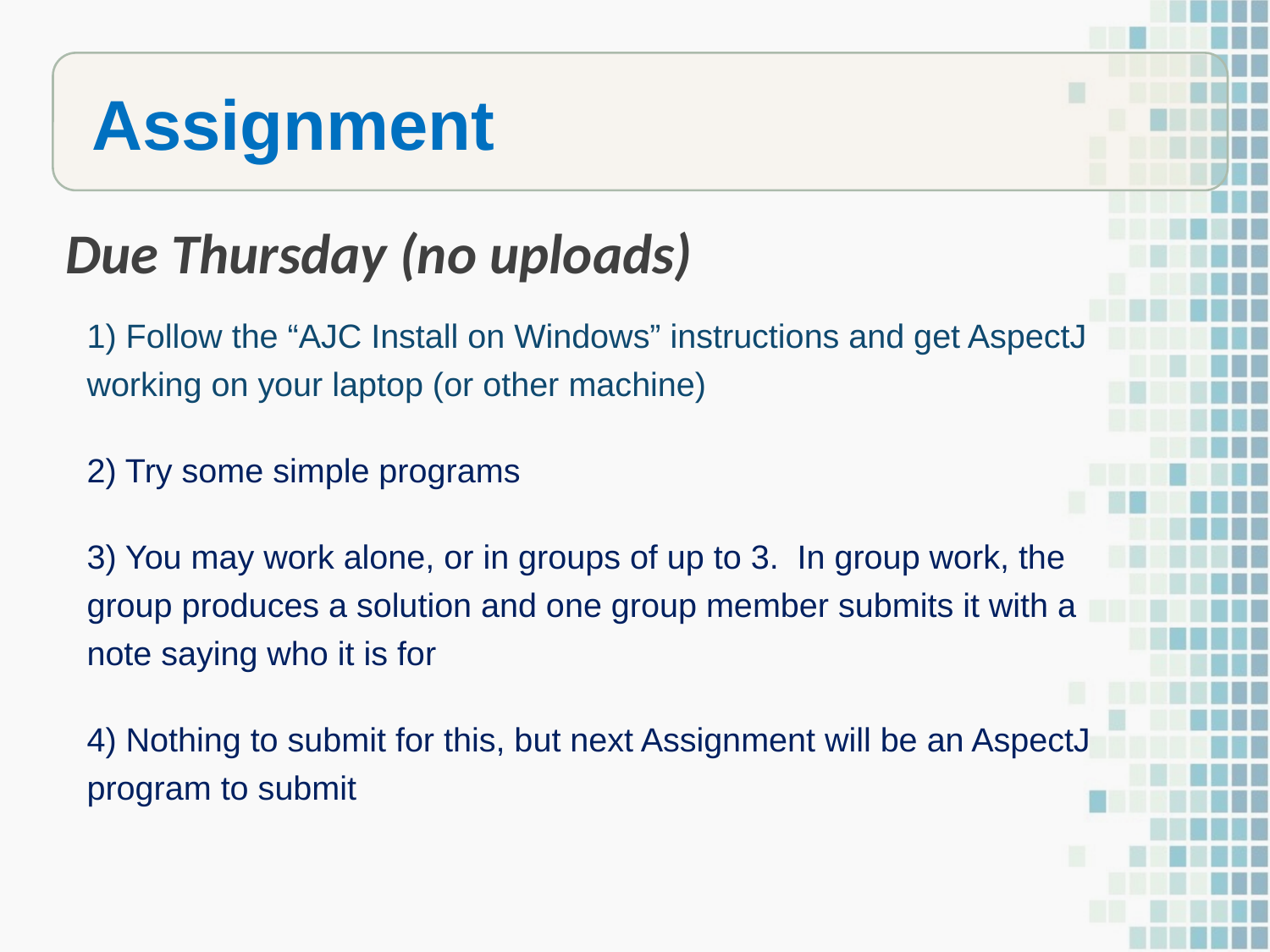

Assignment
Due Thursday (no uploads)
1) Follow the “AJC Install on Windows” instructions and get AspectJ working on your laptop (or other machine)

2) Try some simple programs

3) You may work alone, or in groups of up to 3.  In group work, the group produces a solution and one group member submits it with a note saying who it is for

4) Nothing to submit for this, but next Assignment will be an AspectJ program to submit